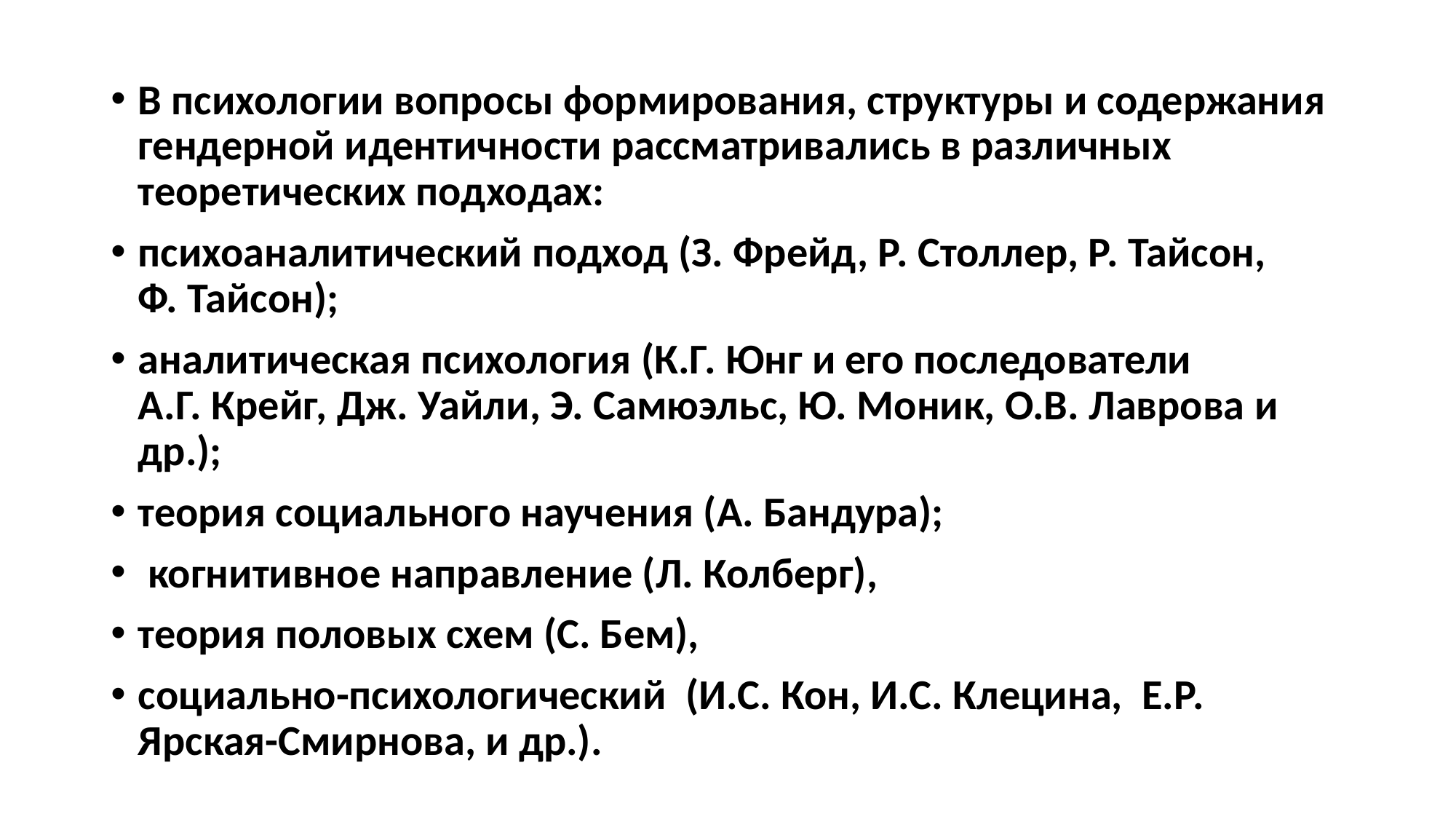

В психологии вопросы формирования, структуры и содержания гендерной идентичности рассматривались в различных теоретических подходах:
психоаналитический подход (З. Фрейд, Р. Столлер, Р. Тайсон, Ф. Тайсон);
аналитическая психология (К.Г. Юнг и его последователи А.Г. Крейг, Дж. Уайли, Э. Самюэльс, Ю. Моник, О.В. Лаврова и др.);
теория социального научения (А. Бандура);
 когнитивное направление (Л. Колберг),
теория половых схем (С. Бем),
социально-психологический  (И.С. Кон, И.С. Клецина,  Е.Р. Ярская-Смирнова, и др.).